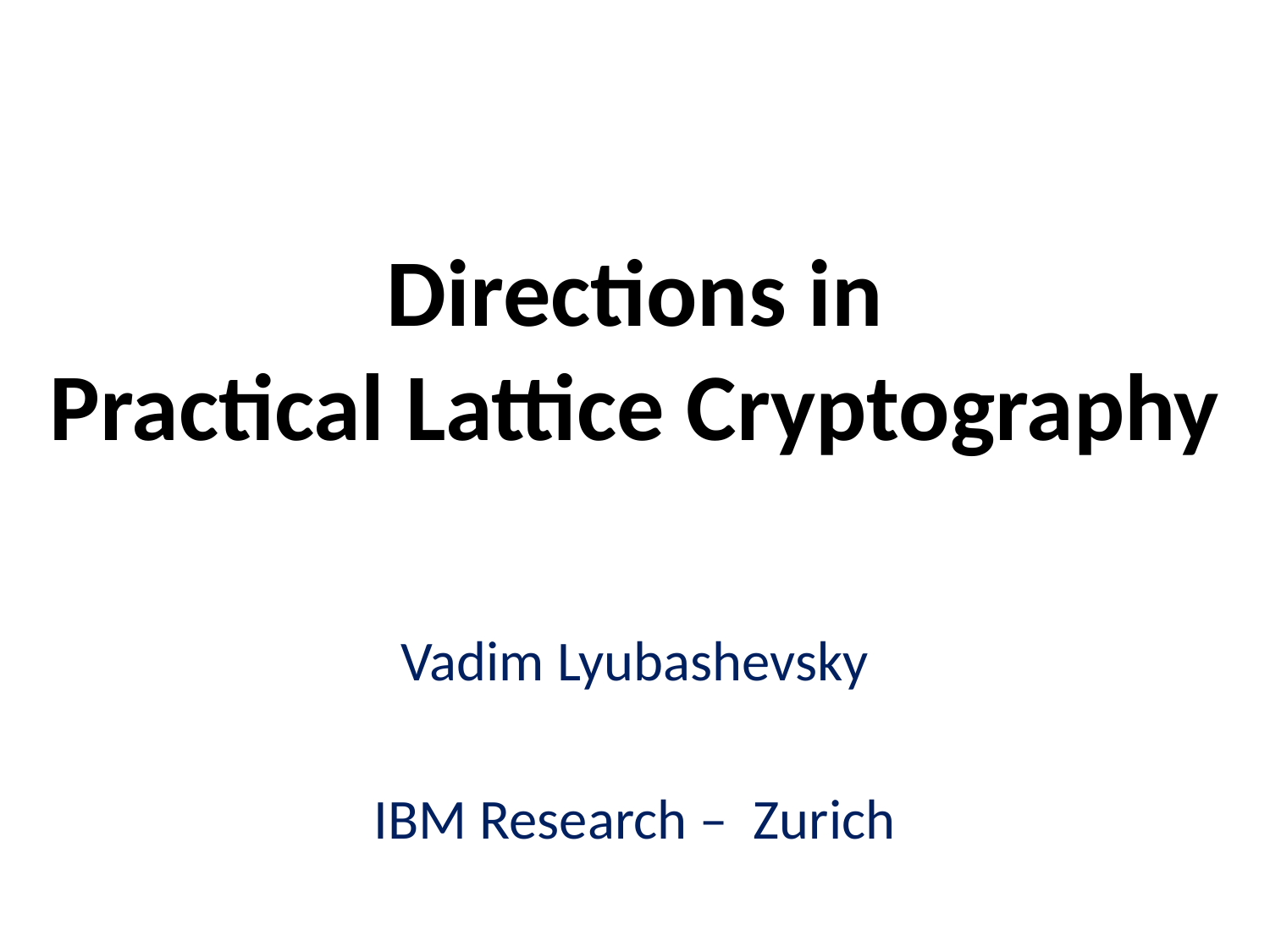

# Directions in Practical Lattice Cryptography

Vadim Lyubashevsky

IBM Research –  Zurich